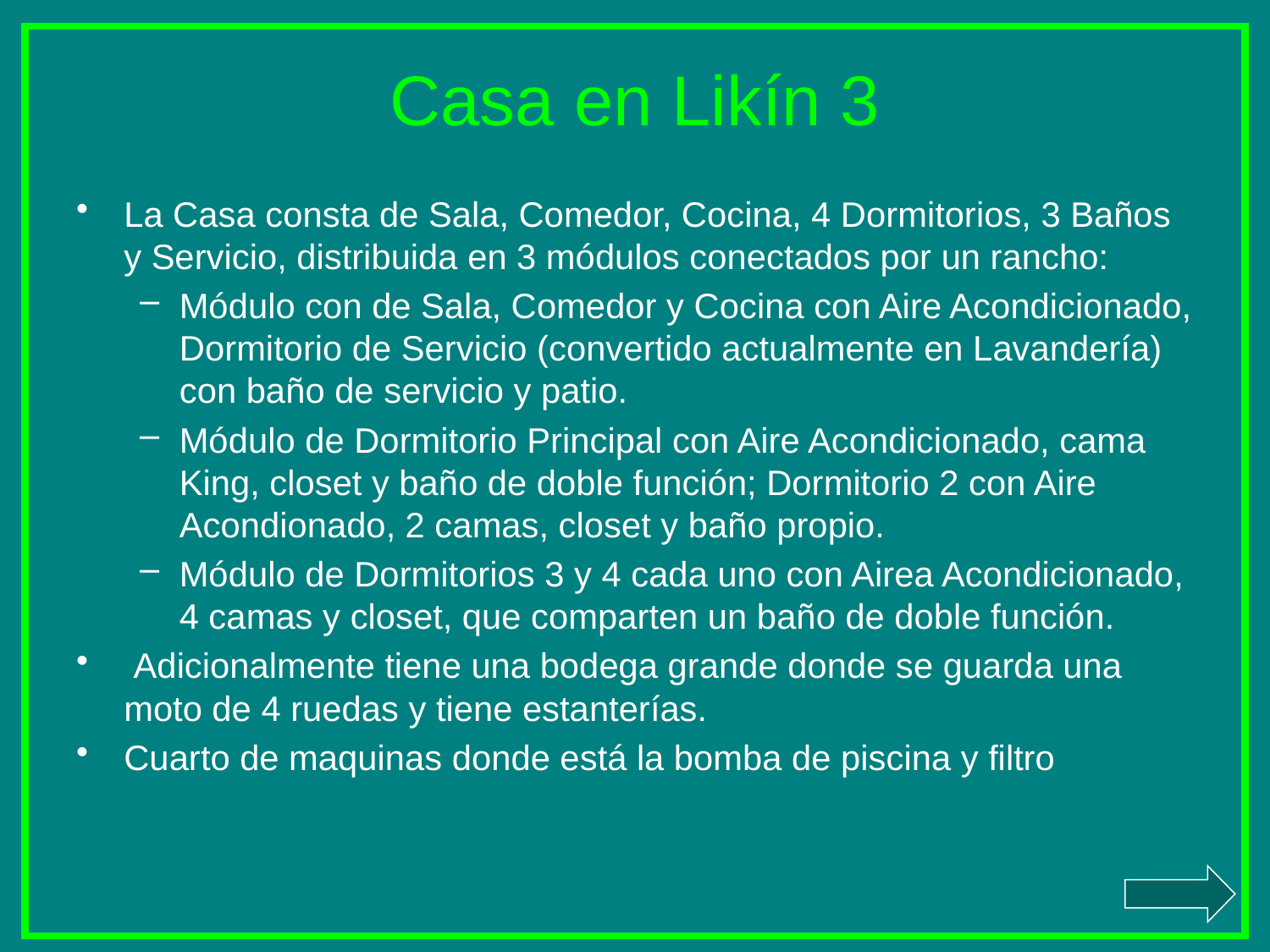

# Casa en Likín 3

La Casa consta de Sala, Comedor, Cocina, 4 Dormitorios, 3 Baños y Servicio, distribuida en 3 módulos conectados por un rancho:
Módulo con de Sala, Comedor y Cocina con Aire Acondicionado, Dormitorio de Servicio (convertido actualmente en Lavandería) con baño de servicio y patio.
Módulo de Dormitorio Principal con Aire Acondicionado, cama King, closet y baño de doble función; Dormitorio 2 con Aire Acondionado, 2 camas, closet y baño propio.
Módulo de Dormitorios 3 y 4 cada uno con Airea Acondicionado, 4 camas y closet, que comparten un baño de doble función.
 Adicionalmente tiene una bodega grande donde se guarda una moto de 4 ruedas y tiene estanterías.
Cuarto de maquinas donde está la bomba de piscina y filtro